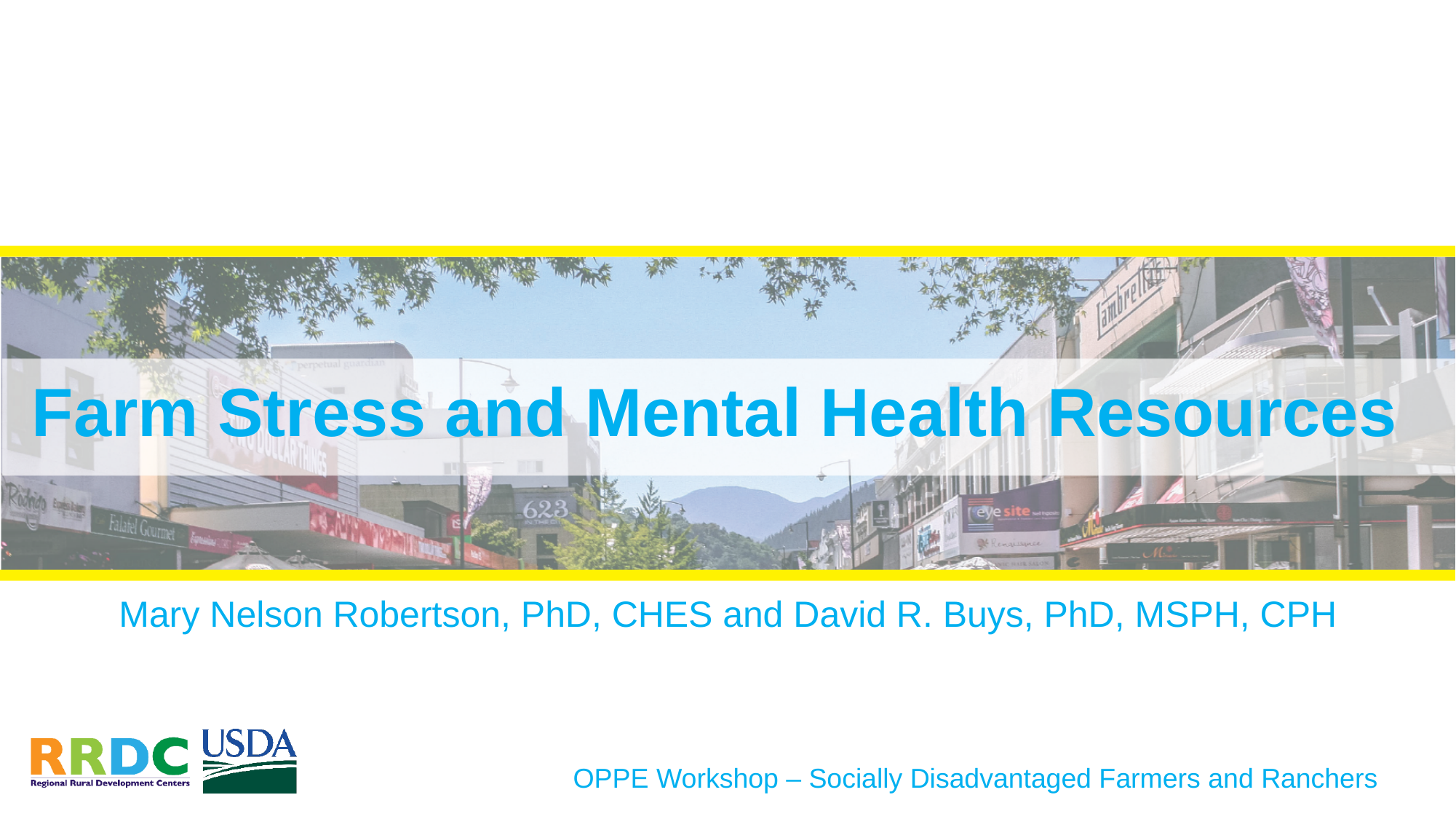

# Farm Stress and Mental Health Resources
Mary Nelson Robertson, PhD, CHES and David R. Buys, PhD, MSPH, CPH
OPPE Workshop – Socially Disadvantaged Farmers and Ranchers